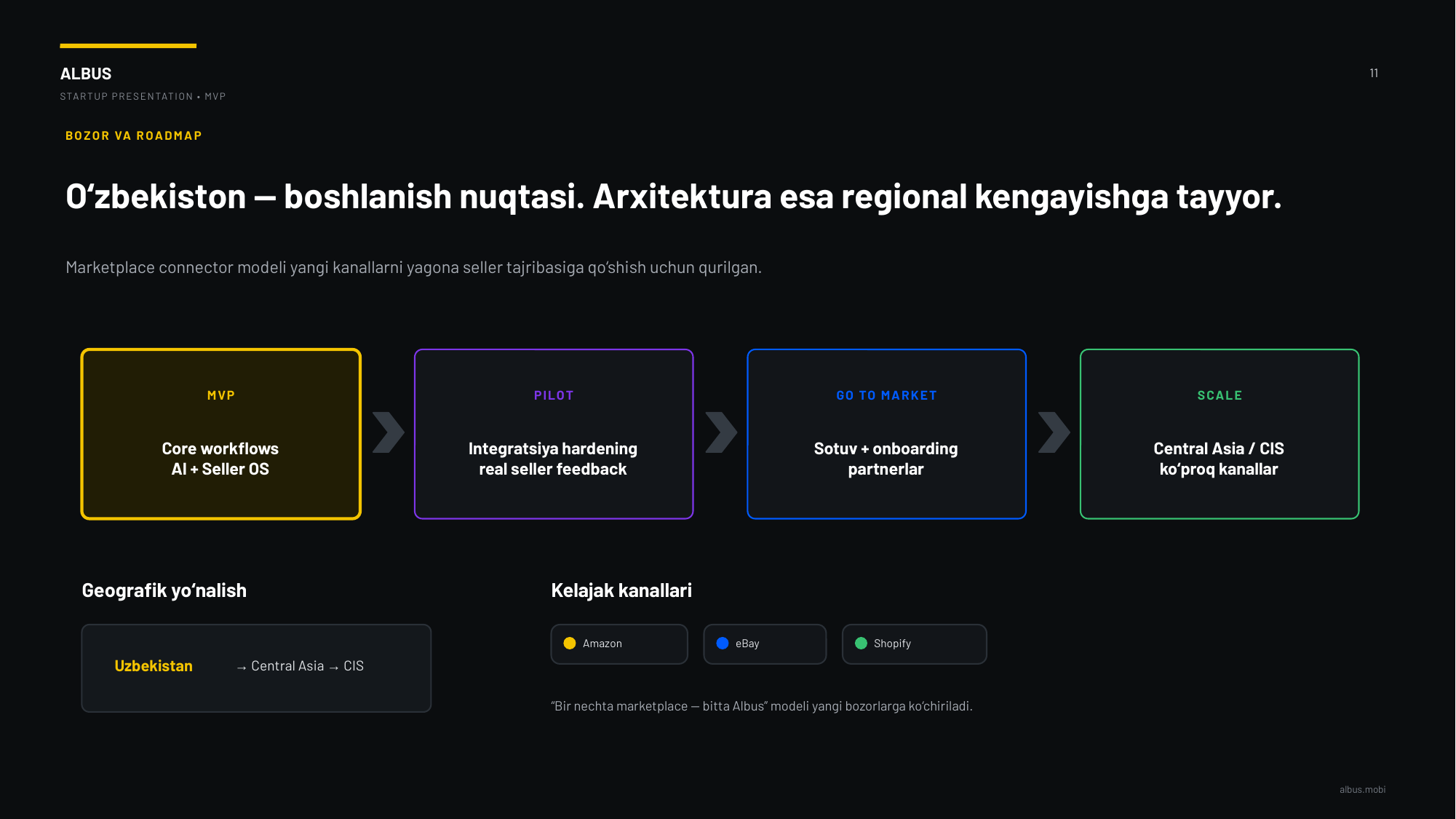

11
BOZOR VA ROADMAP
O‘zbekiston — boshlanish nuqtasi. Arxitektura esa regional kengayishga tayyor.
Marketplace connector modeli yangi kanallarni yagona seller tajribasiga qo‘shish uchun qurilgan.

MVP
PILOT
GO TO MARKET
SCALE

Core workflows
AI + Seller OS
Integratsiya hardening
real seller feedback
Sotuv + onboarding
partnerlar
Central Asia / CIS
ko‘proq kanallar
Geografik yo‘nalish
Kelajak kanallari

Amazon
eBay
Shopify

Uzbekistan
→ Central Asia → CIS
“Bir nechta marketplace — bitta Albus” modeli yangi bozorlarga ko‘chiriladi.